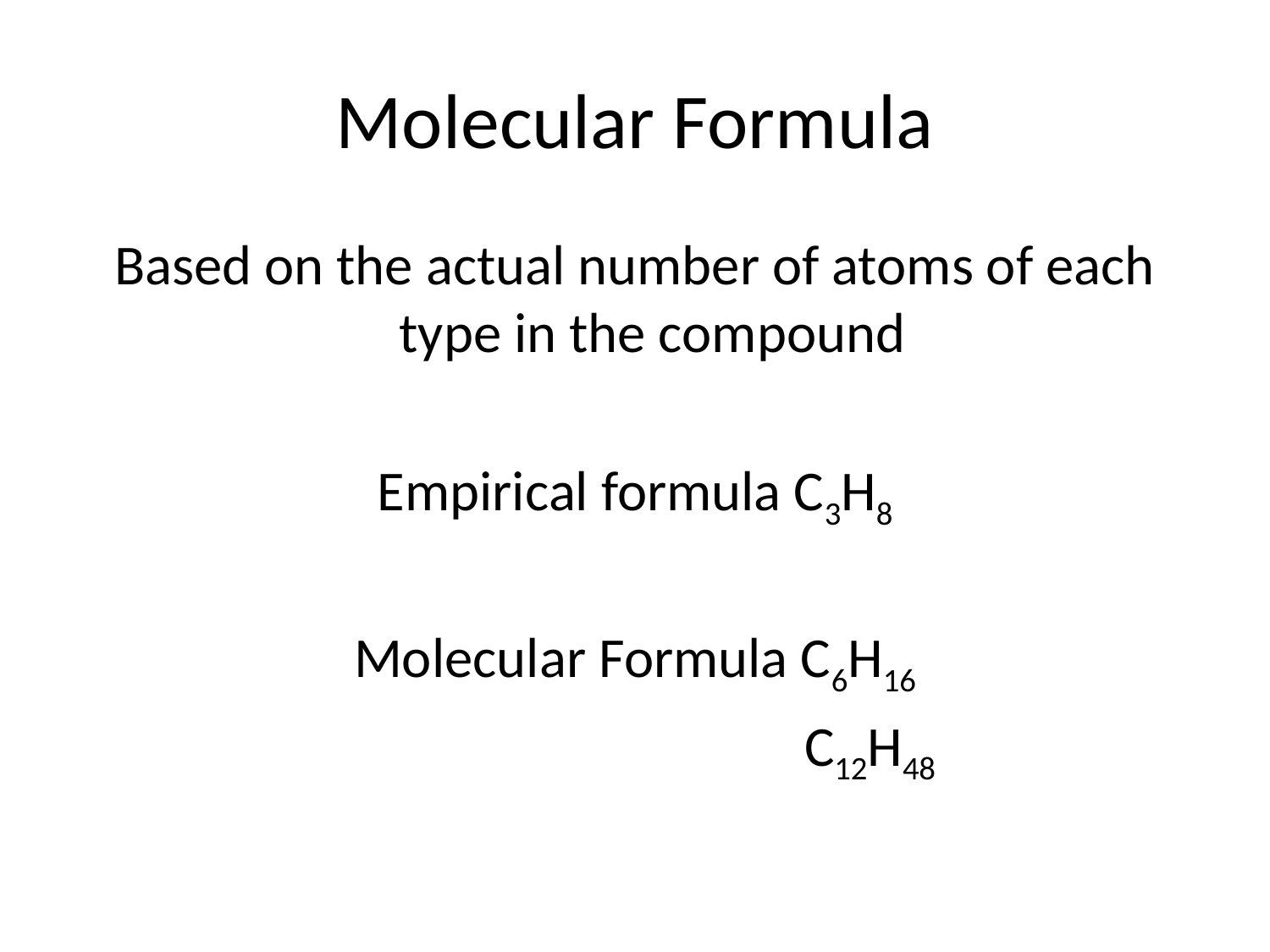

# Molecular Formula
Based on the actual number of atoms of each type in the compound

Empirical formula C3H8

Molecular Formula C6H16
                                     C12H48